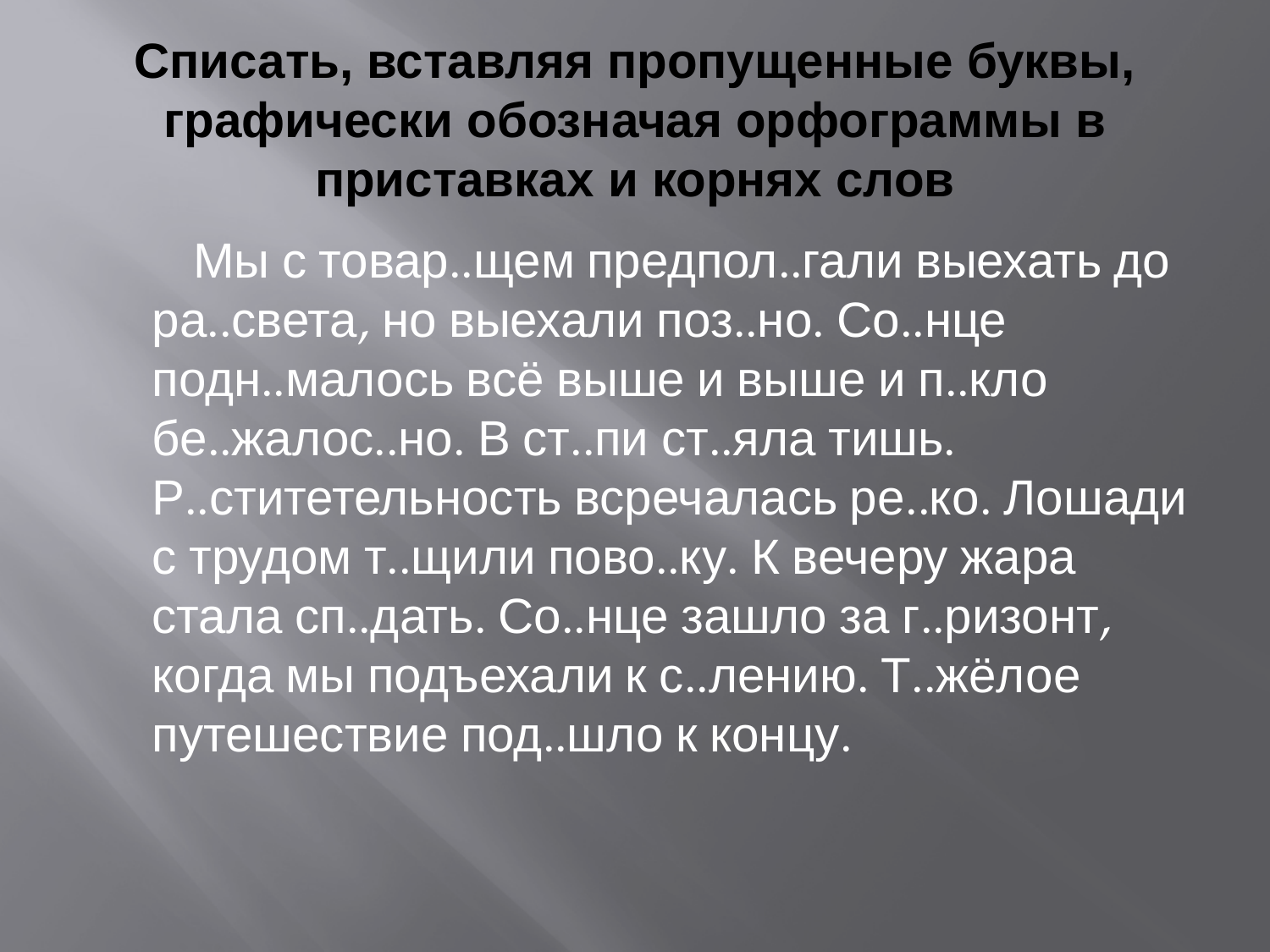

# Списать, вставляя пропущенные буквы, графически обозначая орфограммы в приставках и корнях слов
        Мы с товар..щем предпол..гали выехать до ра..света, но выехали поз..но. Со..нце подн..малось всё выше и выше и п..кло бе..жалос..но. В ст..пи ст..яла тишь. Р..ститетельность всречалась ре..ко. Лошади с трудом т..щили пово..ку. К вечеру жара стала сп..дать. Со..нце зашло за г..ризонт, когда мы подъехали к с..лению. Т..жёлое путешествие под..шло к концу.